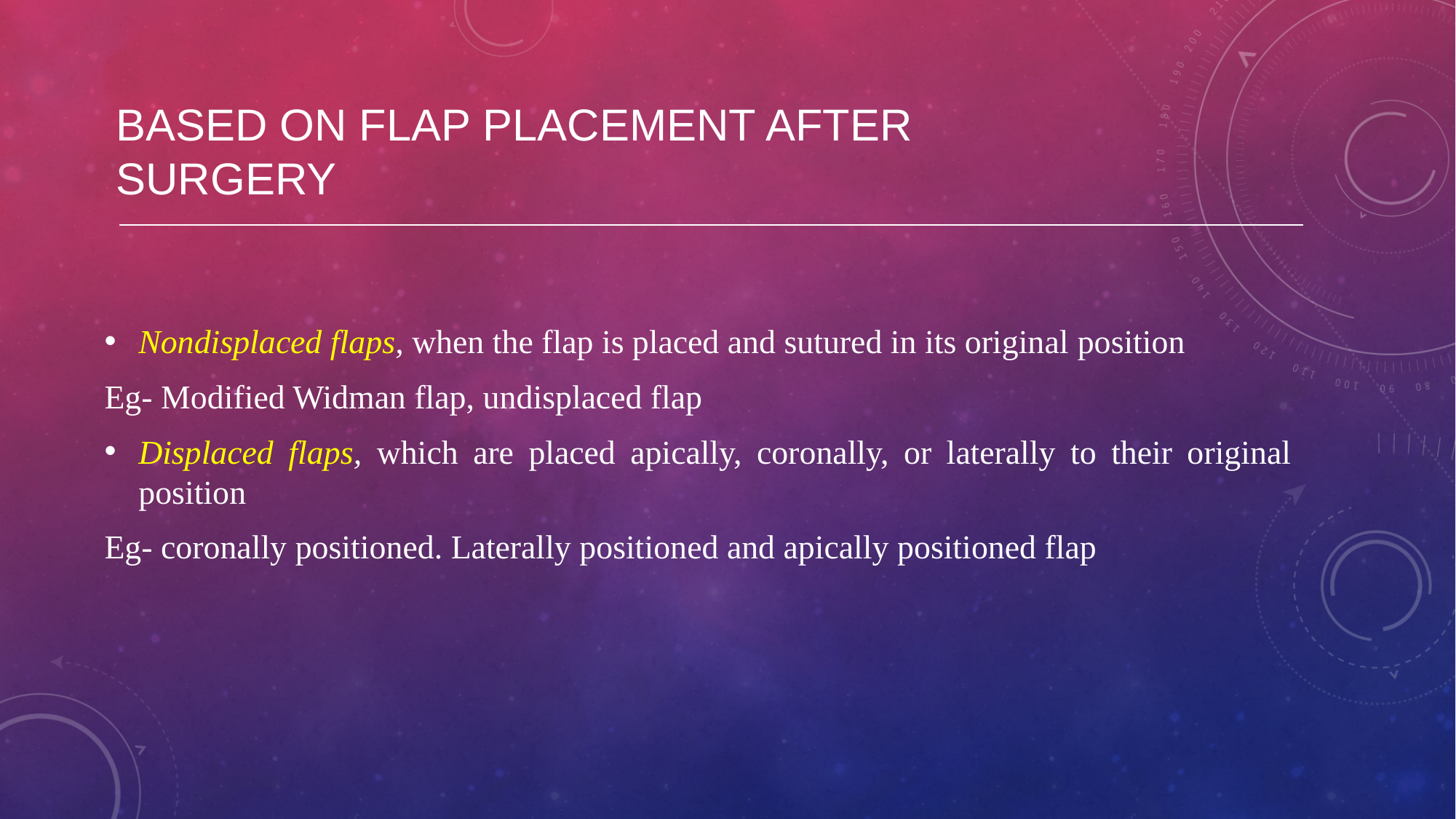

# Based on flap placement after surgery
Nondisplaced flaps, when the flap is placed and sutured in its original position
Eg- Modified Widman flap, undisplaced flap
Displaced flaps, which are placed apically, coronally, or laterally to their original position
Eg- coronally positioned. Laterally positioned and apically positioned flap